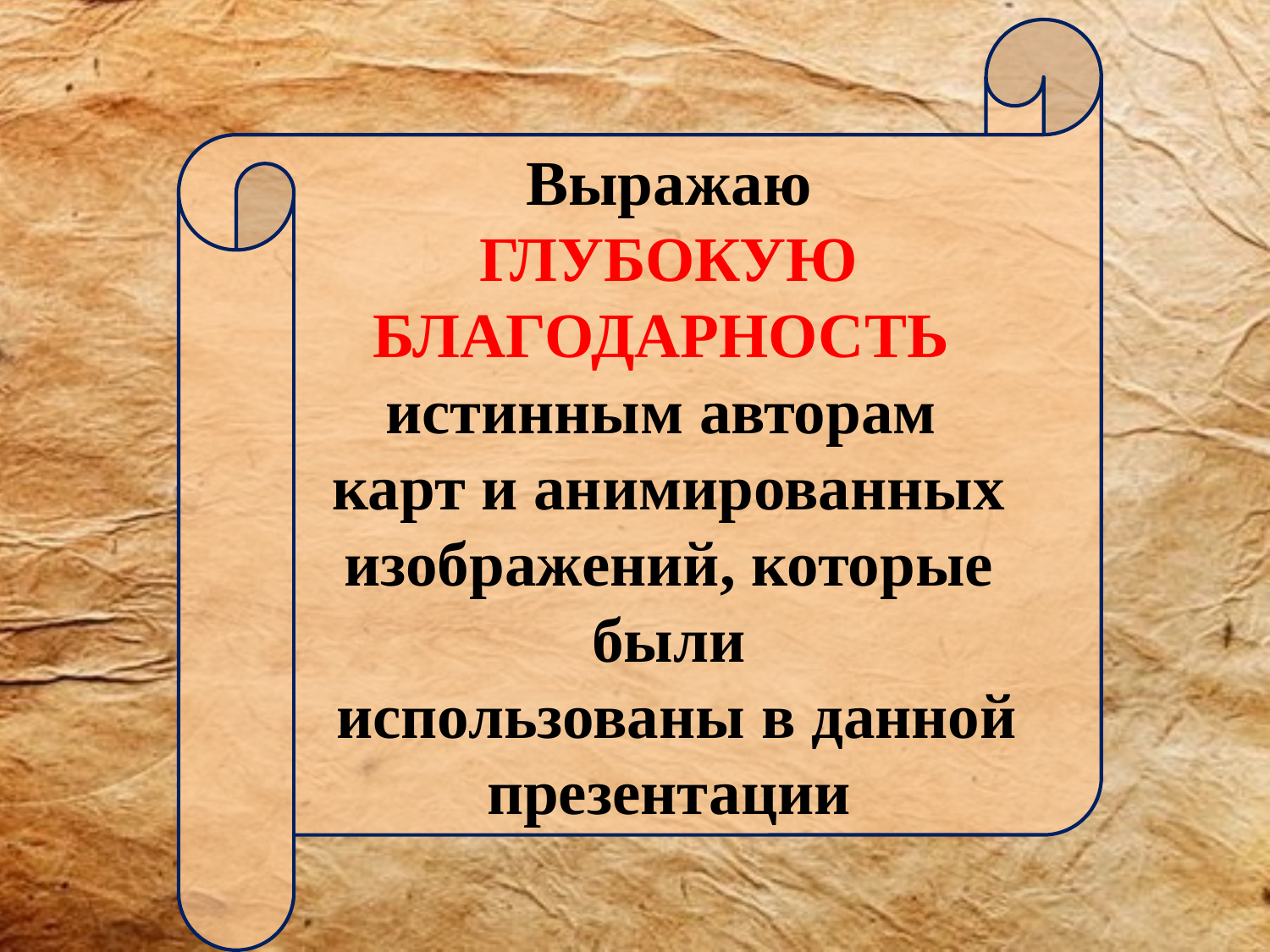

Выражаю
 ГЛУБОКУЮ
БЛАГОДАРНОСТЬ
истинным авторам
 карт и анимированных
изображений, которые были
 использованы в данной презентации